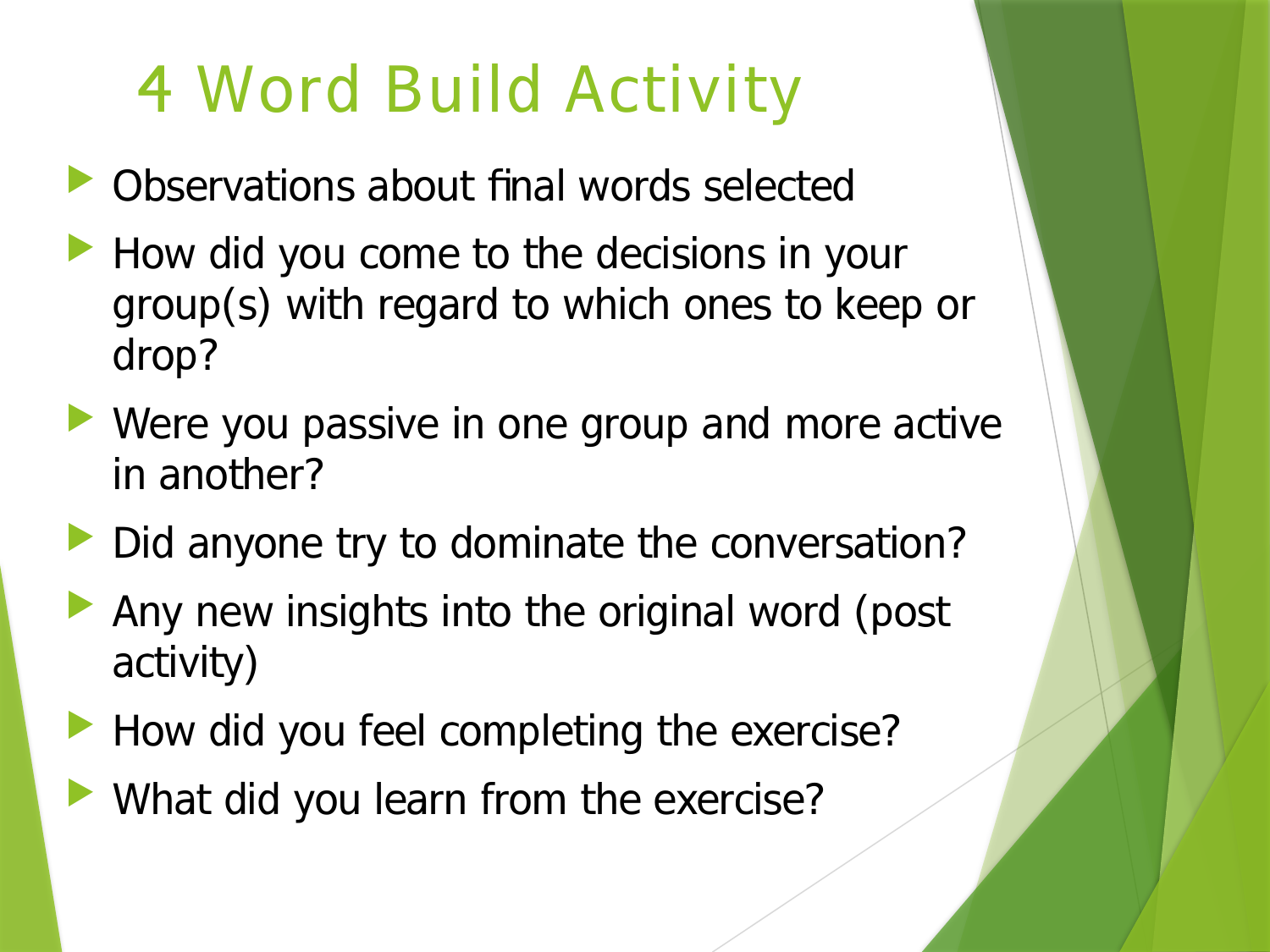

# 4 Word Build Activity
Observations about final words selected
How did you come to the decisions in your group(s) with regard to which ones to keep or drop?
Were you passive in one group and more active in another?
Did anyone try to dominate the conversation?
Any new insights into the original word (post activity)
How did you feel completing the exercise?
What did you learn from the exercise?